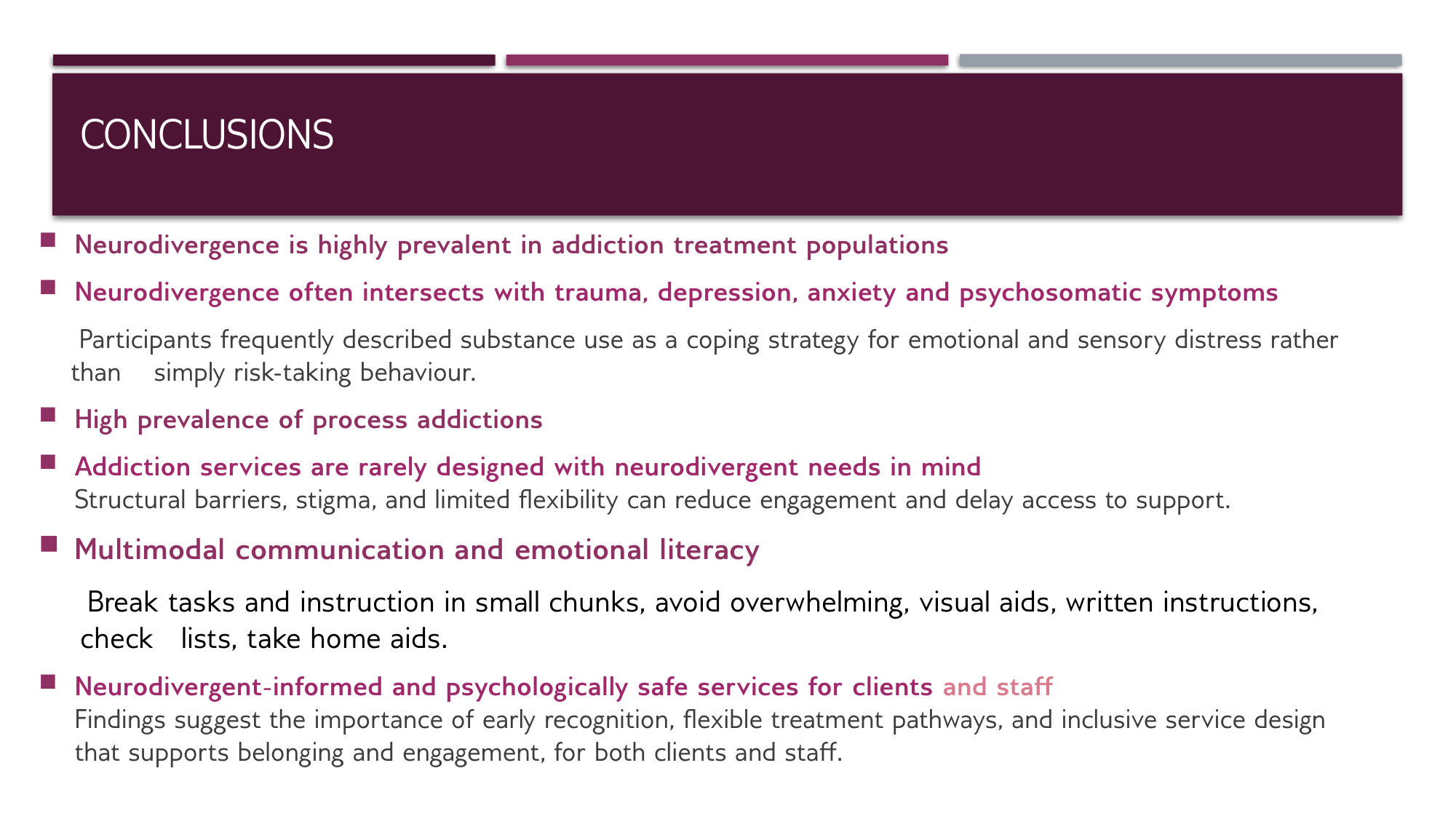

# conclusions
Neurodivergence is highly prevalent in addiction treatment populations
Neurodivergence often intersects with trauma, depression, anxiety and psychosomatic symptoms
     Participants frequently described substance use as a coping strategy for emotional and sensory distress rather than    simply risk-taking behaviour.
High prevalence of process addictions
Addiction services are rarely designed with neurodivergent needs in mind
Structural barriers, stigma, and limited flexibility can reduce engagement and delay access to support.
Multimodal communication and emotional literacy
     Break tasks and instruction in small chunks, avoid overwhelming, visual aids, written instructions, check   lists, take home aids.
Neurodivergent-informed and psychologically safe services for clients and staff
Findings suggest the importance of early recognition, flexible treatment pathways, and inclusive service design that supports belonging and engagement, for both clients and staff.